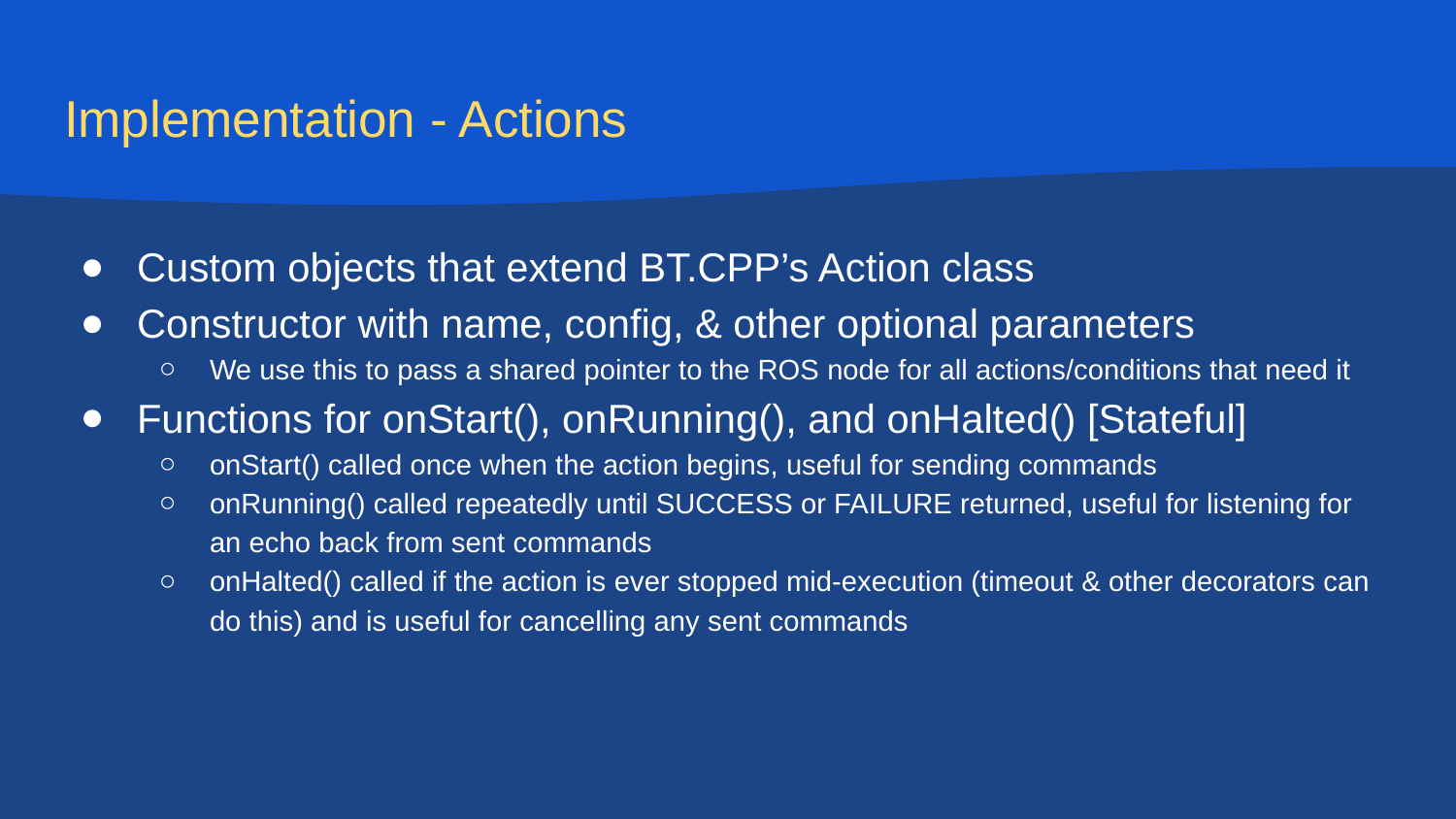

# Implementation - Actions
Custom objects that extend BT.CPP’s Action class
Constructor with name, config, & other optional parameters
We use this to pass a shared pointer to the ROS node for all actions/conditions that need it
Functions for onStart(), onRunning(), and onHalted() [Stateful]
onStart() called once when the action begins, useful for sending commands
onRunning() called repeatedly until SUCCESS or FAILURE returned, useful for listening for an echo back from sent commands
onHalted() called if the action is ever stopped mid-execution (timeout & other decorators can do this) and is useful for cancelling any sent commands